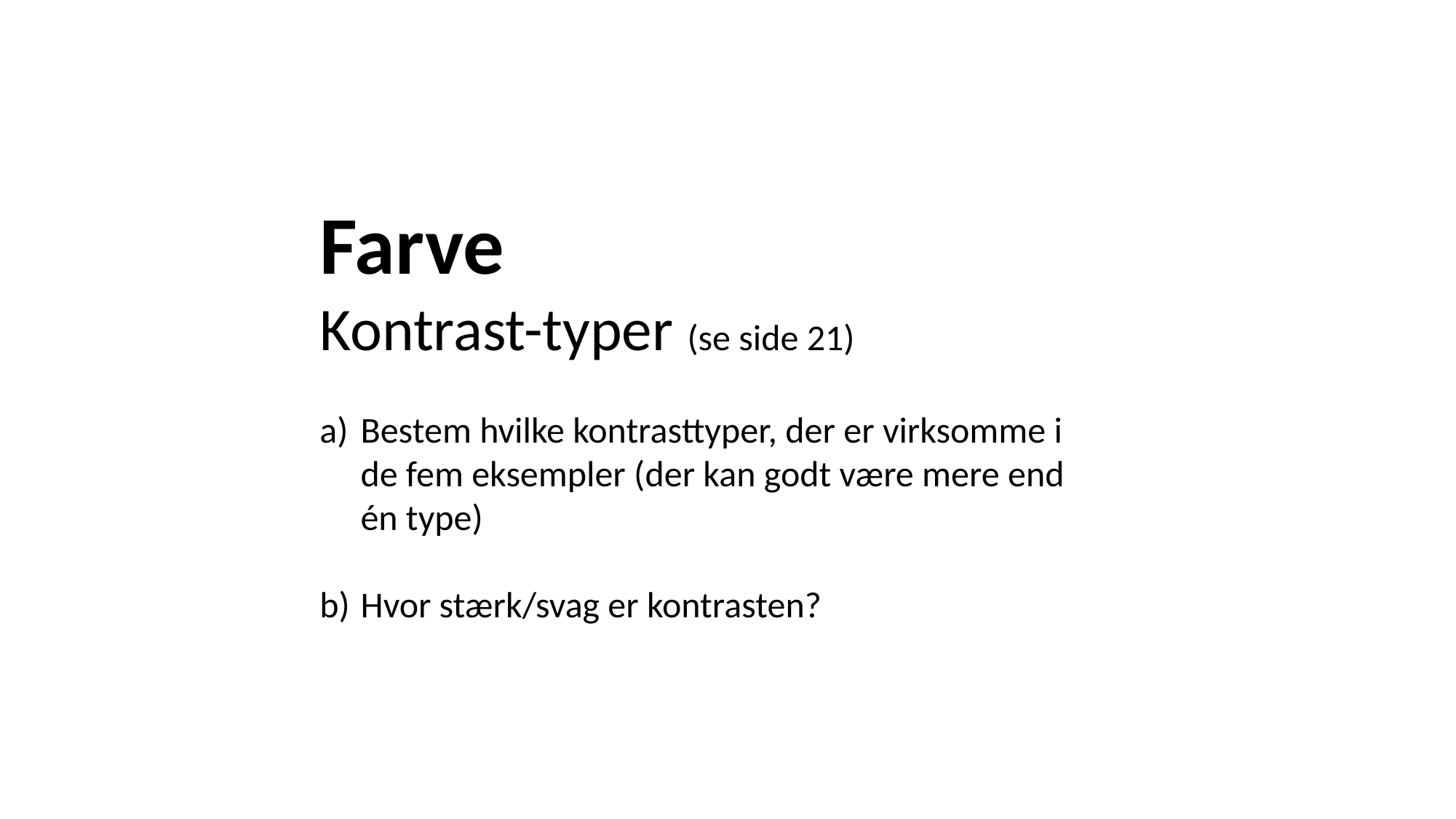

Farve
Kontrast-typer (se side 21)

Bestem hvilke kontrasttyper, der er virksomme i de fem eksempler (der kan godt være mere end én type)

Hvor stærk/svag er kontrasten?